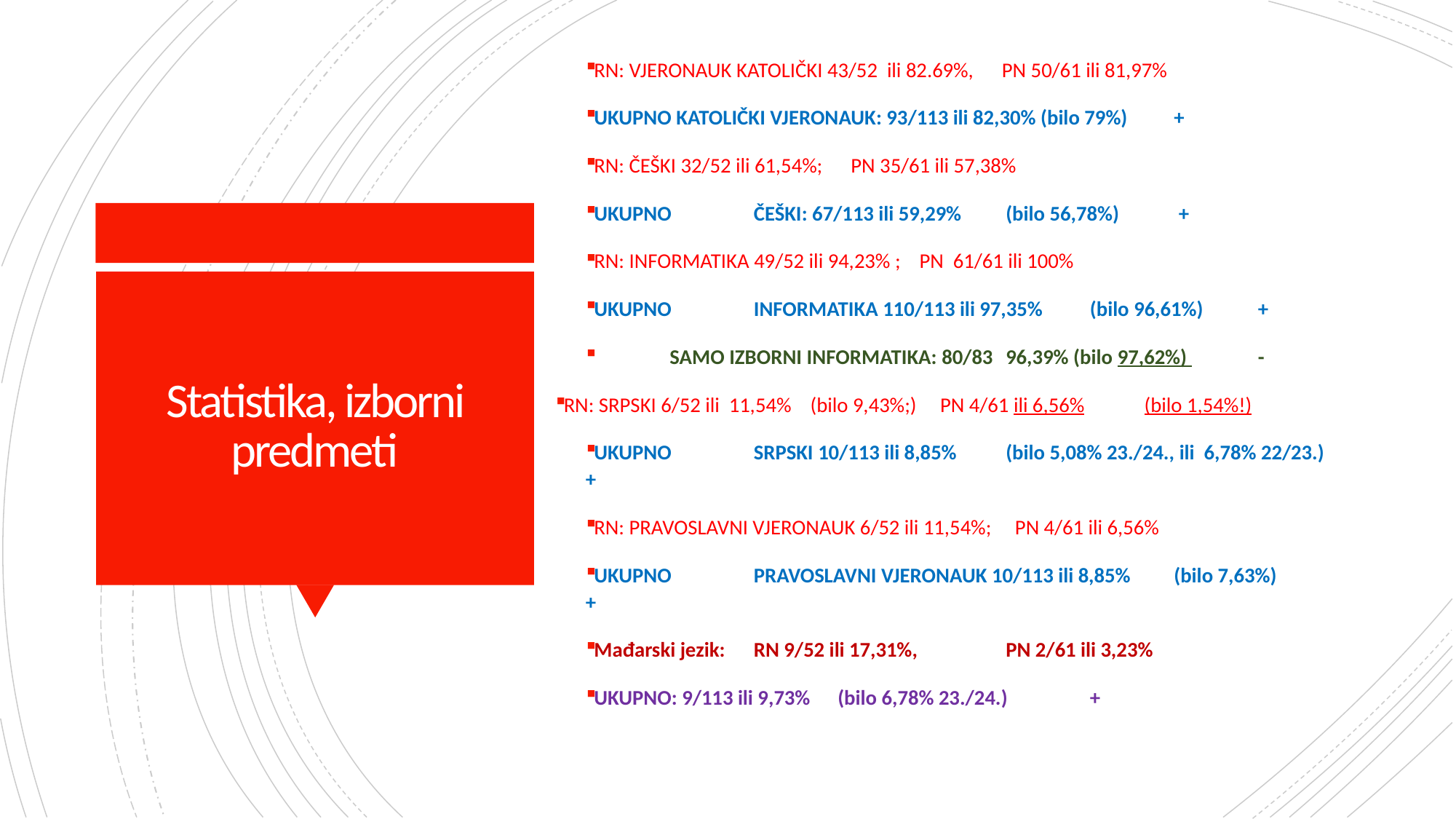

RN: VJERONAUK KATOLIČKI 43/52  ili 82.69%,      PN 50/61 ili 81,97%
UKUPNO KATOLIČKI VJERONAUK: 93/113 ili 82,30% (bilo 79%) 	+
RN: ČEŠKI 32/52 ili 61,54%;      PN 35/61 ili 57,38%
UKUPNO 	ČEŠKI: 67/113 ili 59,29%  	(bilo 56,78%)		 +
RN: INFORMATIKA 49/52 ili 94,23% ;    PN  61/61 ili 100%
UKUPNO 	INFORMATIKA 110/113 ili 97,35%     	(bilo 96,61%) 	+
		SAMO IZBORNI INFORMATIKA: 80/83	96,39% (bilo 97,62%) 	-
RN: SRPSKI 6/52 ili  11,54%    (bilo 9,43%;)     PN 4/61 ili 6,56%	(bilo 1,54%!)
UKUPNO	SRPSKI 10/113 ili 8,85%	(bilo 5,08% 23./24., ili  6,78% 22/23.) 	+
RN: PRAVOSLAVNI VJERONAUK 6/52 ili 11,54%;     PN 4/61 ili 6,56%
UKUPNO	PRAVOSLAVNI VJERONAUK 10/113 ili 8,85%	(bilo 7,63%) 	+
Mađarski jezik: 	RN 9/52 ili 17,31%, 	PN 2/61 ili 3,23%
UKUPNO: 9/113 ili 9,73%		(bilo 6,78% 23./24.) 	+

# Statistika, izborni predmeti